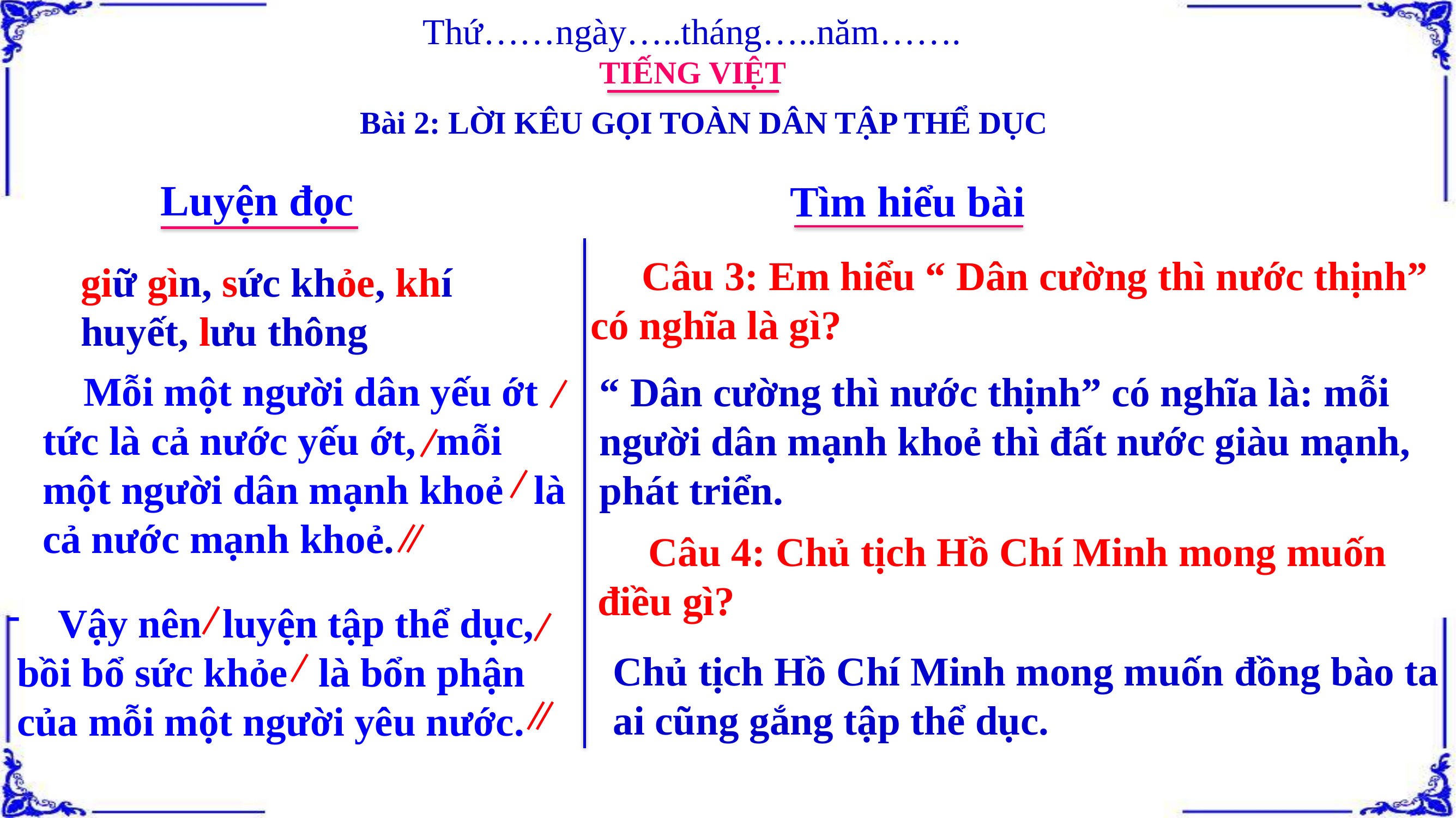

Thứ……ngày…..tháng…..năm…….
TIẾNG VIỆT
Bài 2: LỜI KÊU GỌI TOÀN DÂN TẬP THỂ DỤC
Luyện đọc
Tìm hiểu bài
     Câu 3: Em hiểu “ Dân cường thì nước thịnh”
có nghĩa là gì?
giữ gìn, sức khỏe, khí huyết, lưu thông
    Mỗi một người dân yếu ớt   tức là cả nước yếu ớt,  mỗi một người dân mạnh khoẻ   là cả nước mạnh khoẻ.
“ Dân cường thì nước thịnh” có nghĩa là: mỗi người dân mạnh khoẻ thì đất nước giàu mạnh,
phát triển.
     Câu 4: Chủ tịch Hồ Chí Minh mong muốn
điều gì?
Vậy nên  luyện tập thể dục,
 bồi bổ sức khỏe   là bổn phận
 của mỗi một người yêu nước.
  Chủ tịch Hồ Chí Minh mong muốn đồng bào ta       ai cũng gắng tập thể dục.